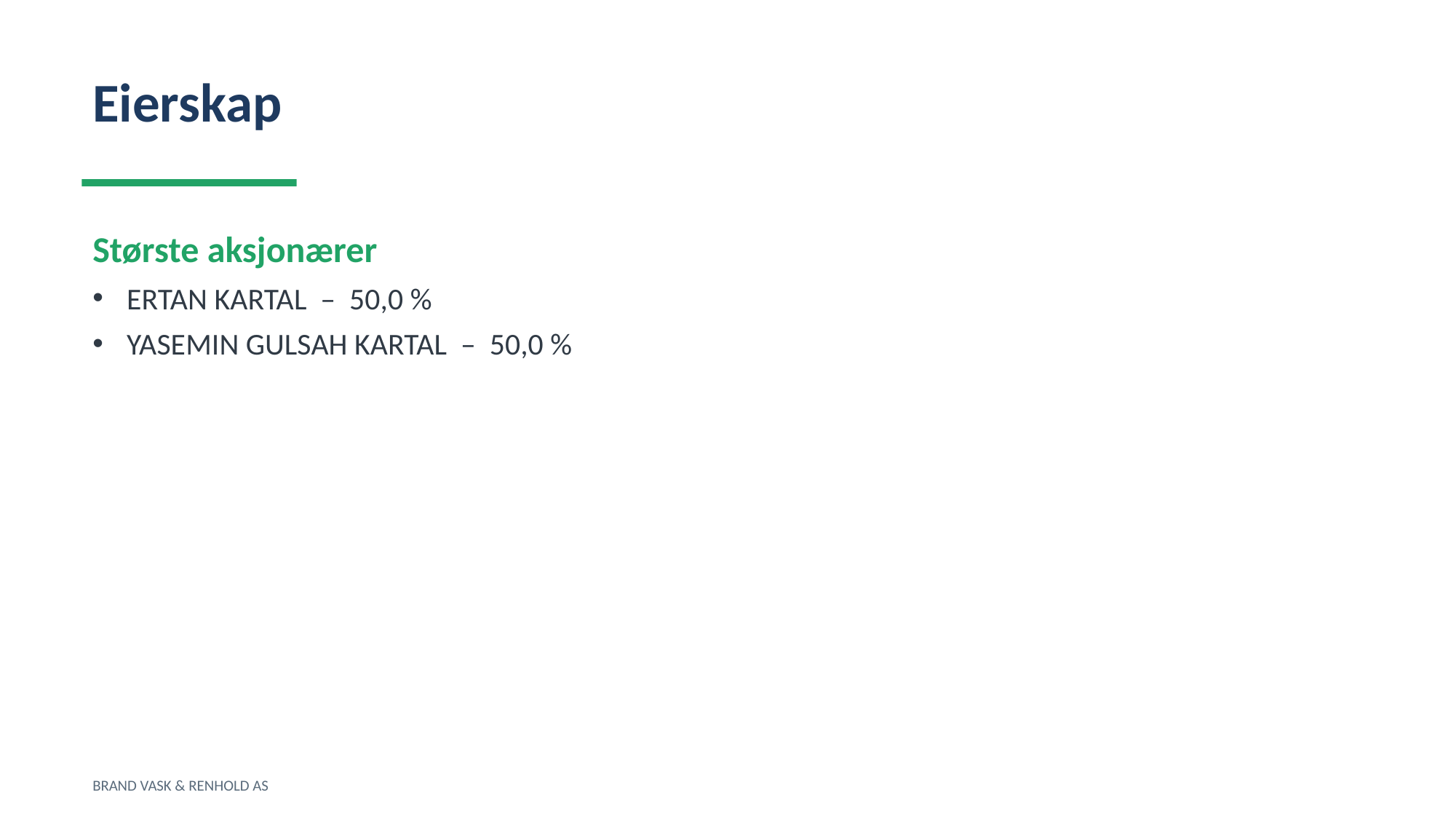

Eierskap

Største aksjonærer
ERTAN KARTAL  –  50,0 %
YASEMIN GULSAH KARTAL  –  50,0 %
BRAND VASK & RENHOLD AS